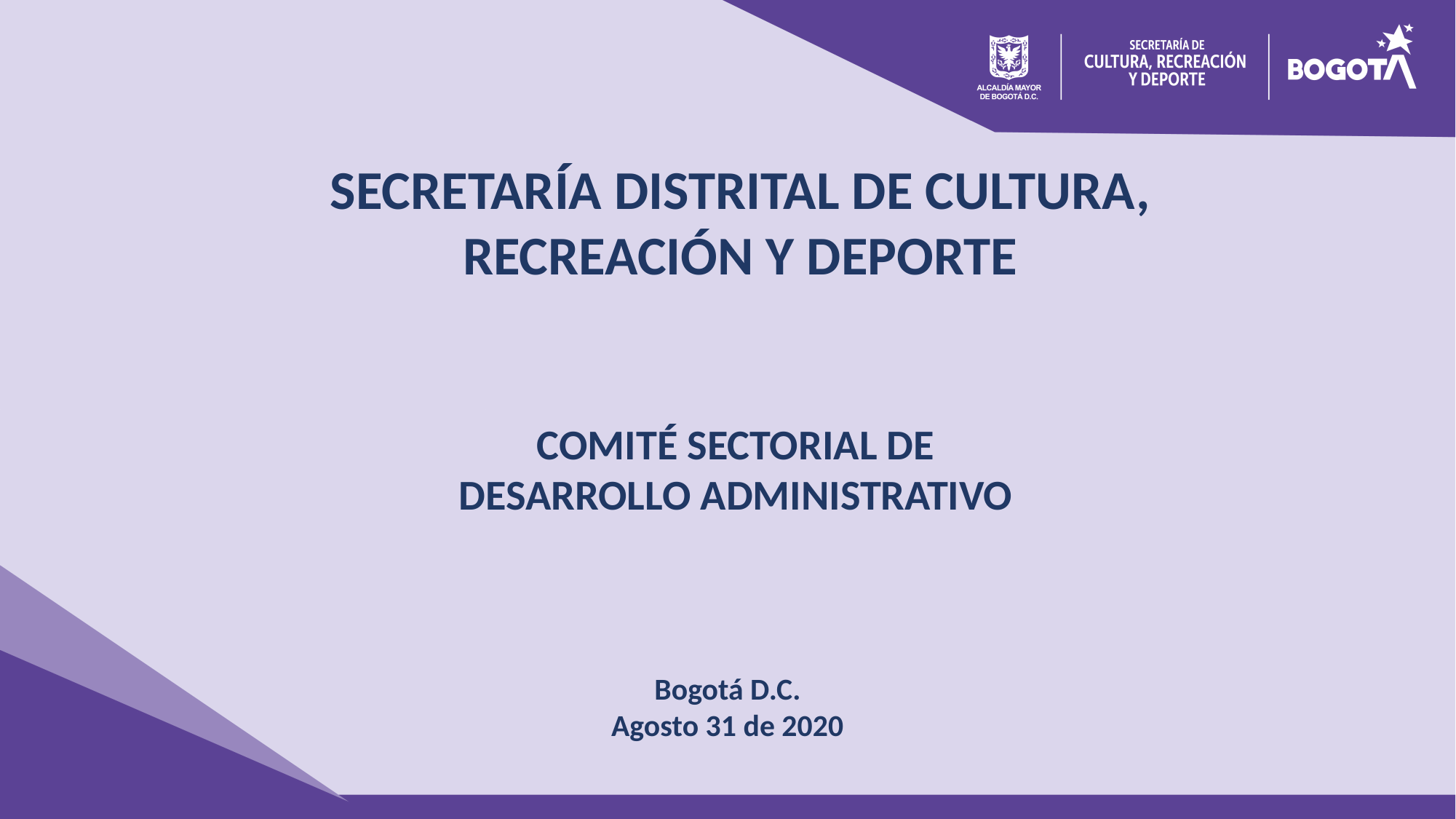

SECRETARÍA DISTRITAL DE CULTURA, RECREACIÓN Y DEPORTE

COMITÉ SECTORIAL DE
DESARROLLO ADMINISTRATIVO

Bogotá D.C.
Agosto 31 de 2020